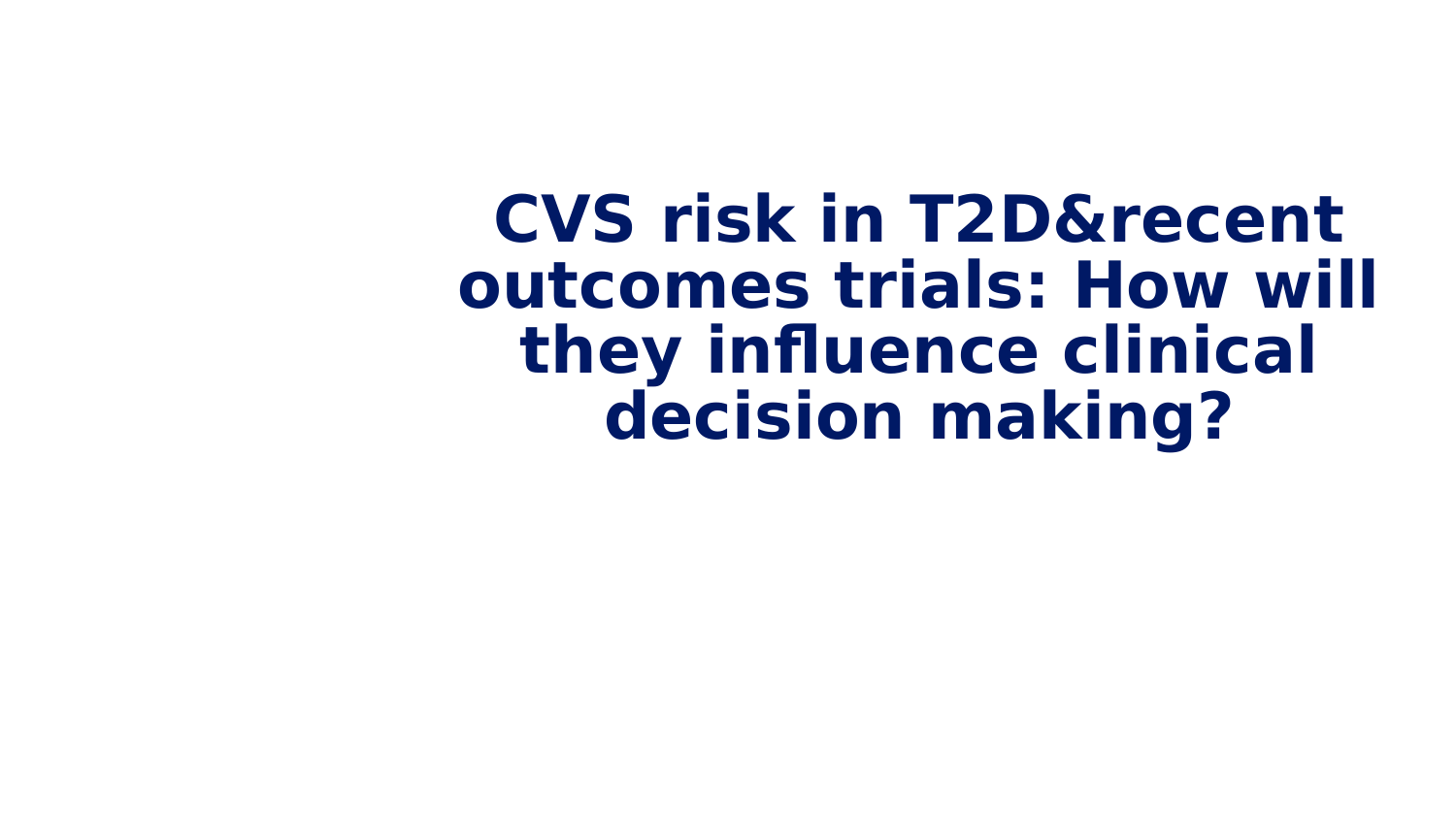

# CVS risk in T2D&recent outcomes trials: How will they influence clinical decision making?